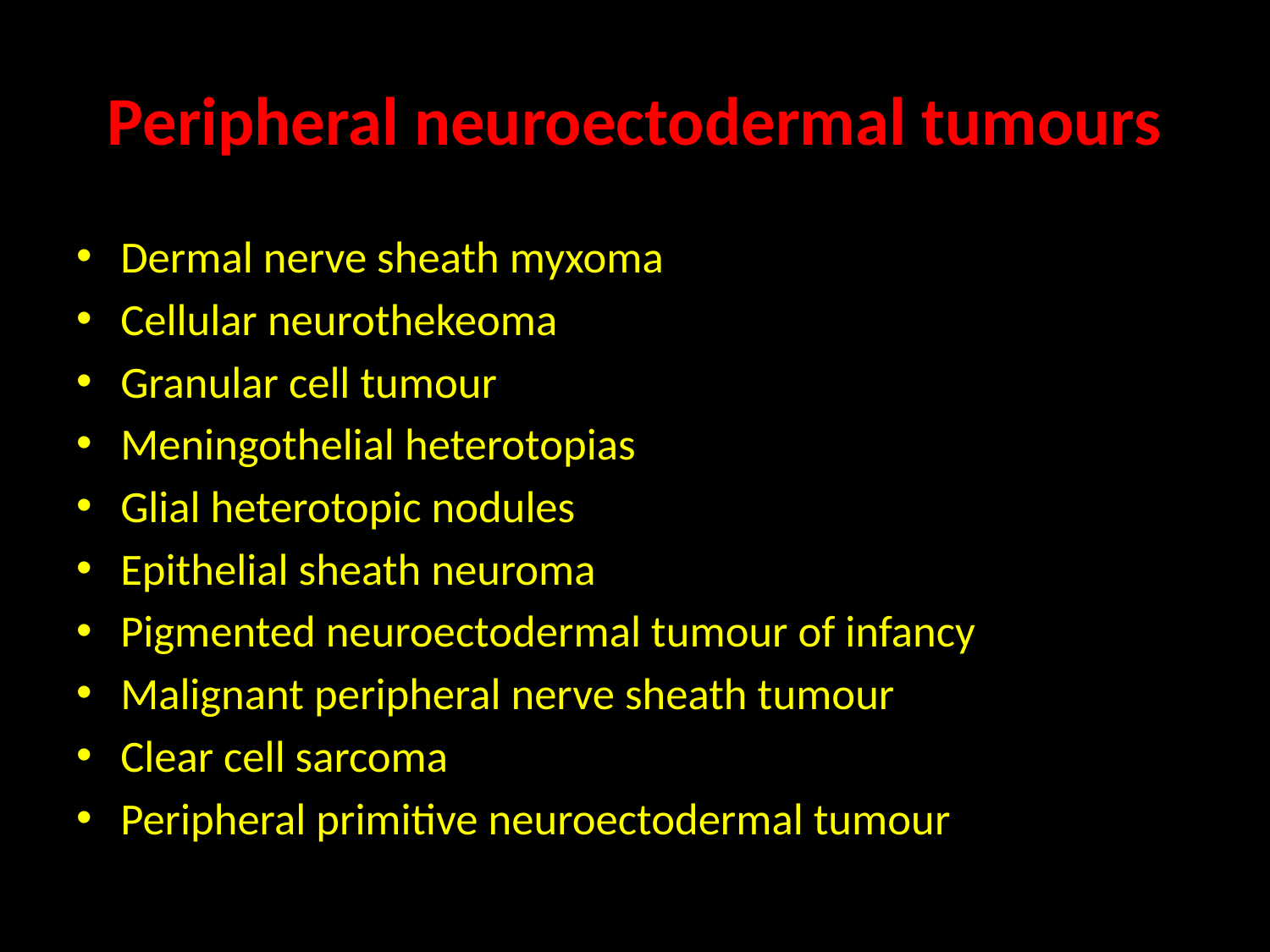

# Peripheral neuroectodermal tumours
Dermal nerve sheath myxoma
Cellular neurothekeoma
Granular cell tumour
Meningothelial heterotopias
Glial heterotopic nodules
Epithelial sheath neuroma
Pigmented neuroectodermal tumour of infancy
Malignant peripheral nerve sheath tumour
Clear cell sarcoma
Peripheral primitive neuroectodermal tumour